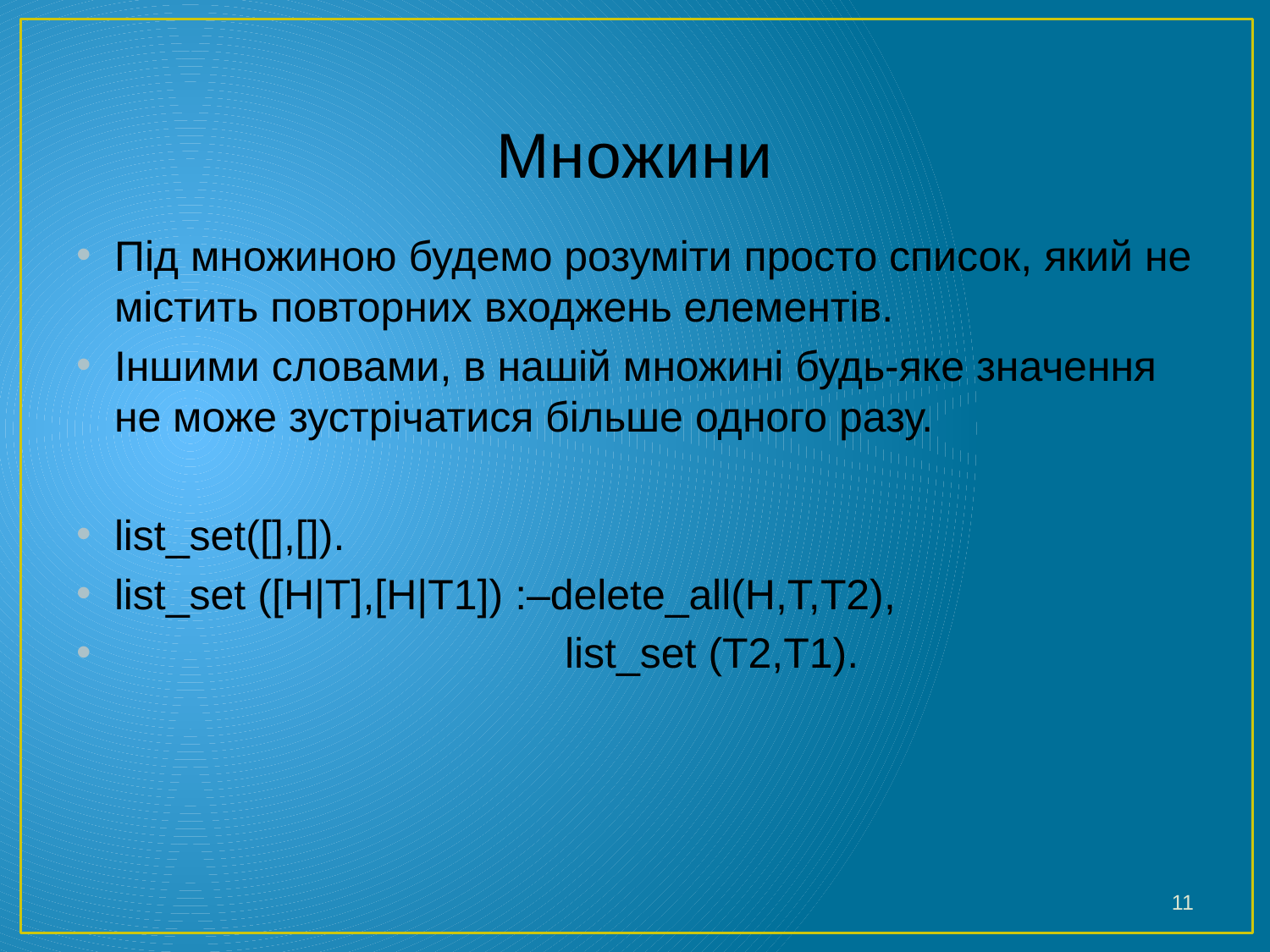

# Множини
Під множиною будемо розуміти просто список, який не містить повторних входжень елементів.
Іншими словами, в нашій множині будь-яке значення не може зустрічатися більше одного разу.

list_set([],[]).
list_set ([H|T],[H|T1]) :–delete_all(H,T,T2),
                                      list_set (T2,T1).

11